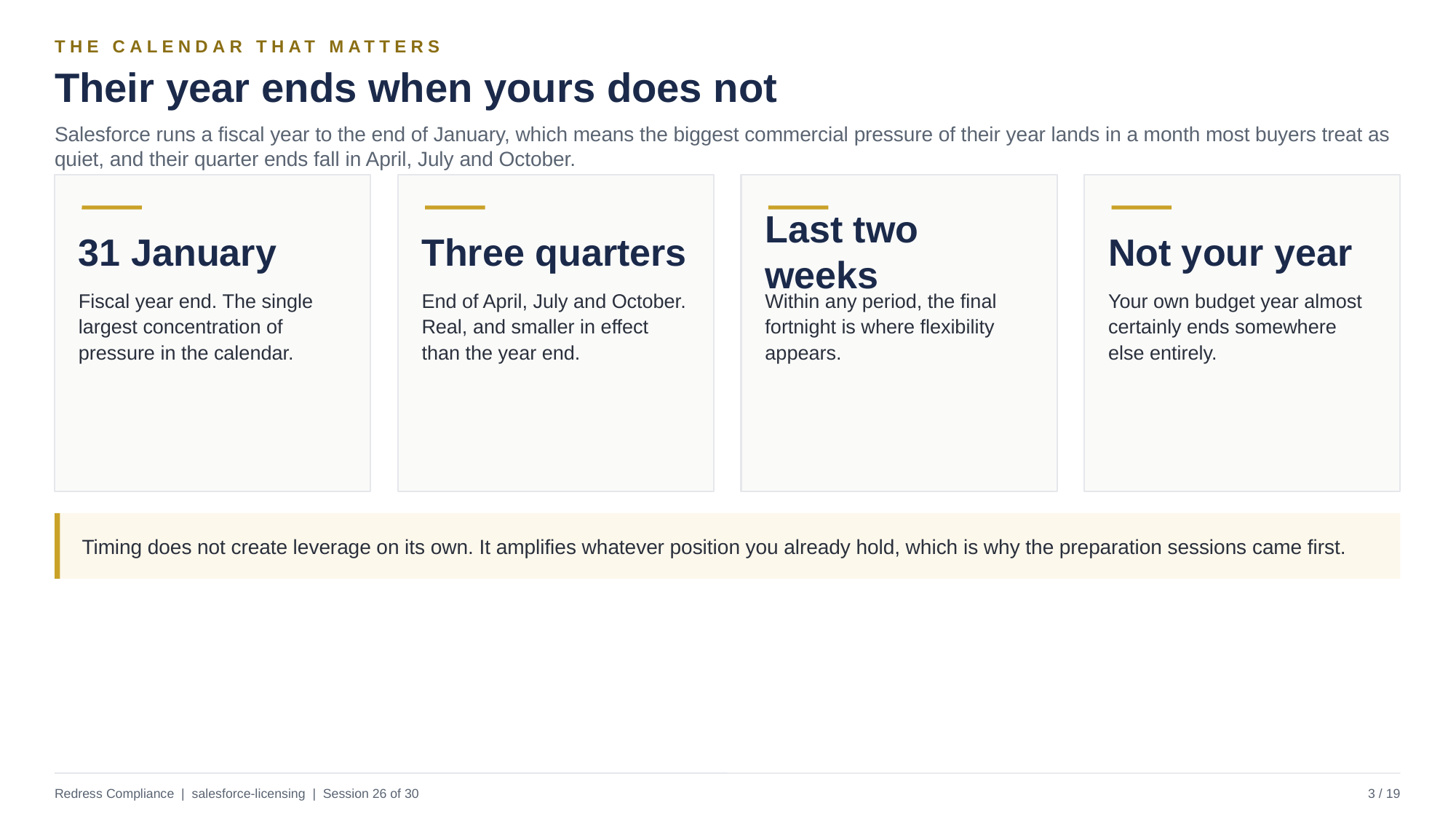

THE CALENDAR THAT MATTERS
Their year ends when yours does not
Salesforce runs a fiscal year to the end of January, which means the biggest commercial pressure of their year lands in a month most buyers treat as quiet, and their quarter ends fall in April, July and October.

31 January
Three quarters
Last two weeks
Not your year
Fiscal year end. The single largest concentration of pressure in the calendar.
End of April, July and October. Real, and smaller in effect than the year end.
Within any period, the final fortnight is where flexibility appears.
Your own budget year almost certainly ends somewhere else entirely.

Timing does not create leverage on its own. It amplifies whatever position you already hold, which is why the preparation sessions came first.

Redress Compliance  |  salesforce-licensing  |  Session 26 of 30
3 / 19